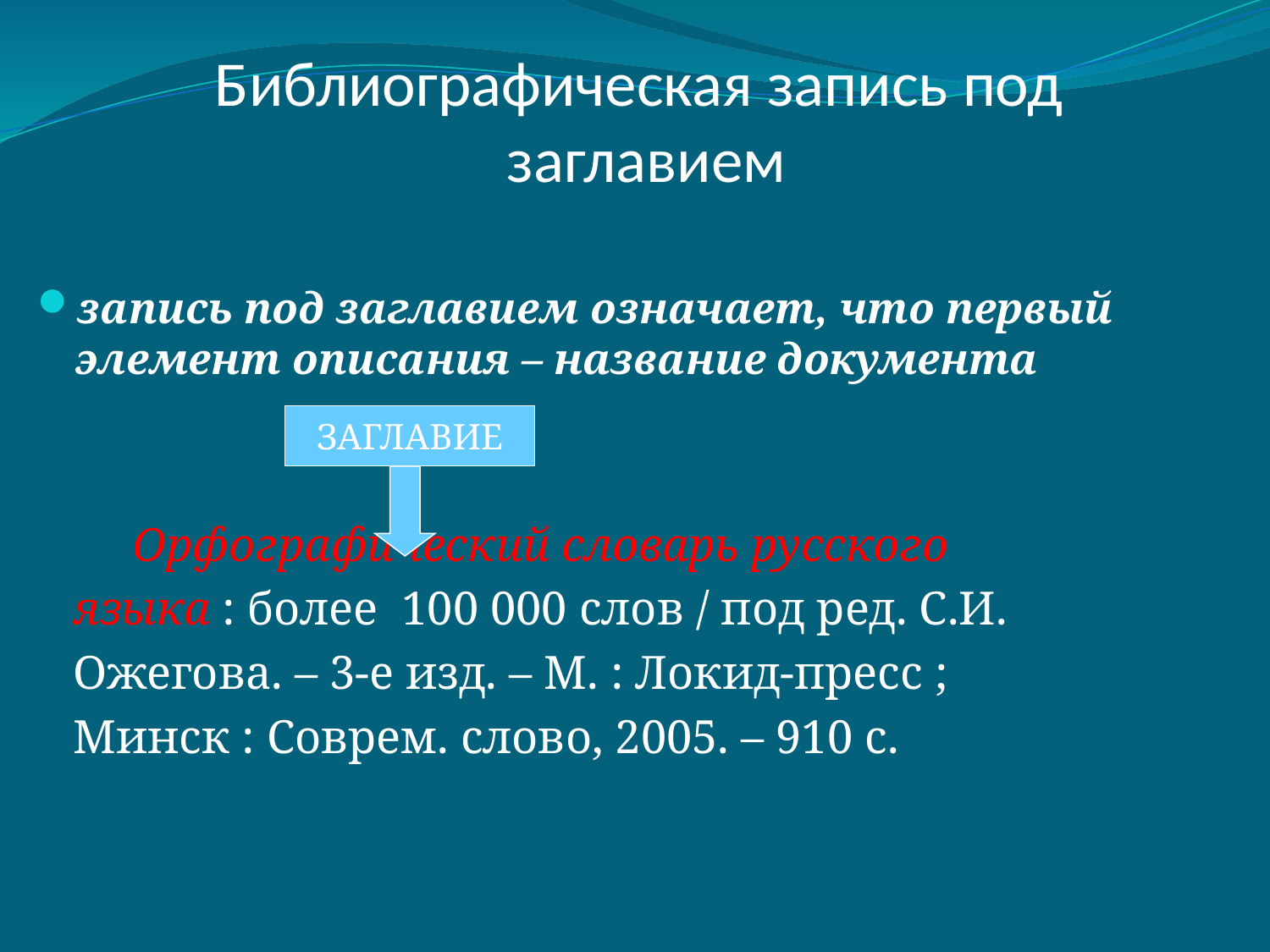

# Библиографическая запись под  заглавием
запись под заглавием означает, что первый элемент описания – название документа

        Орфографический словарь русского
   языка : более  100 000 слов / под ред. С.И.
   Ожегова. – 3-е изд. – М. : Локид-пресс ;
   Минск : Соврем. слово, 2005. – 910 с.

ЗАГЛАВИЕ